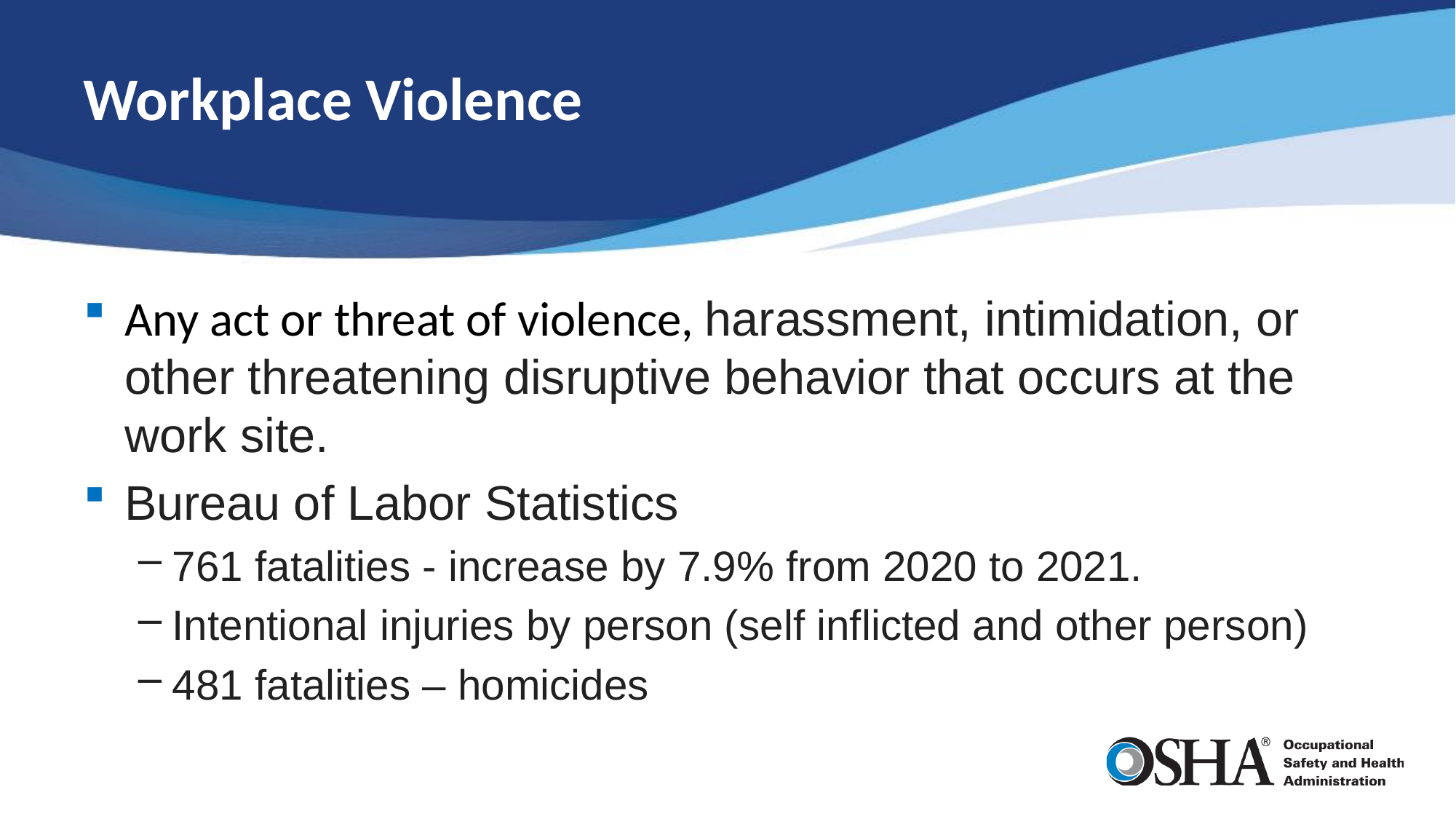

# Workplace Violence
Any act or threat of violence, harassment, intimidation, or other threatening disruptive behavior that occurs at the work site.
Bureau of Labor Statistics
761 fatalities - increase by 7.9% from 2020 to 2021.
Intentional injuries by person (self inflicted and other person)
481 fatalities – homicides